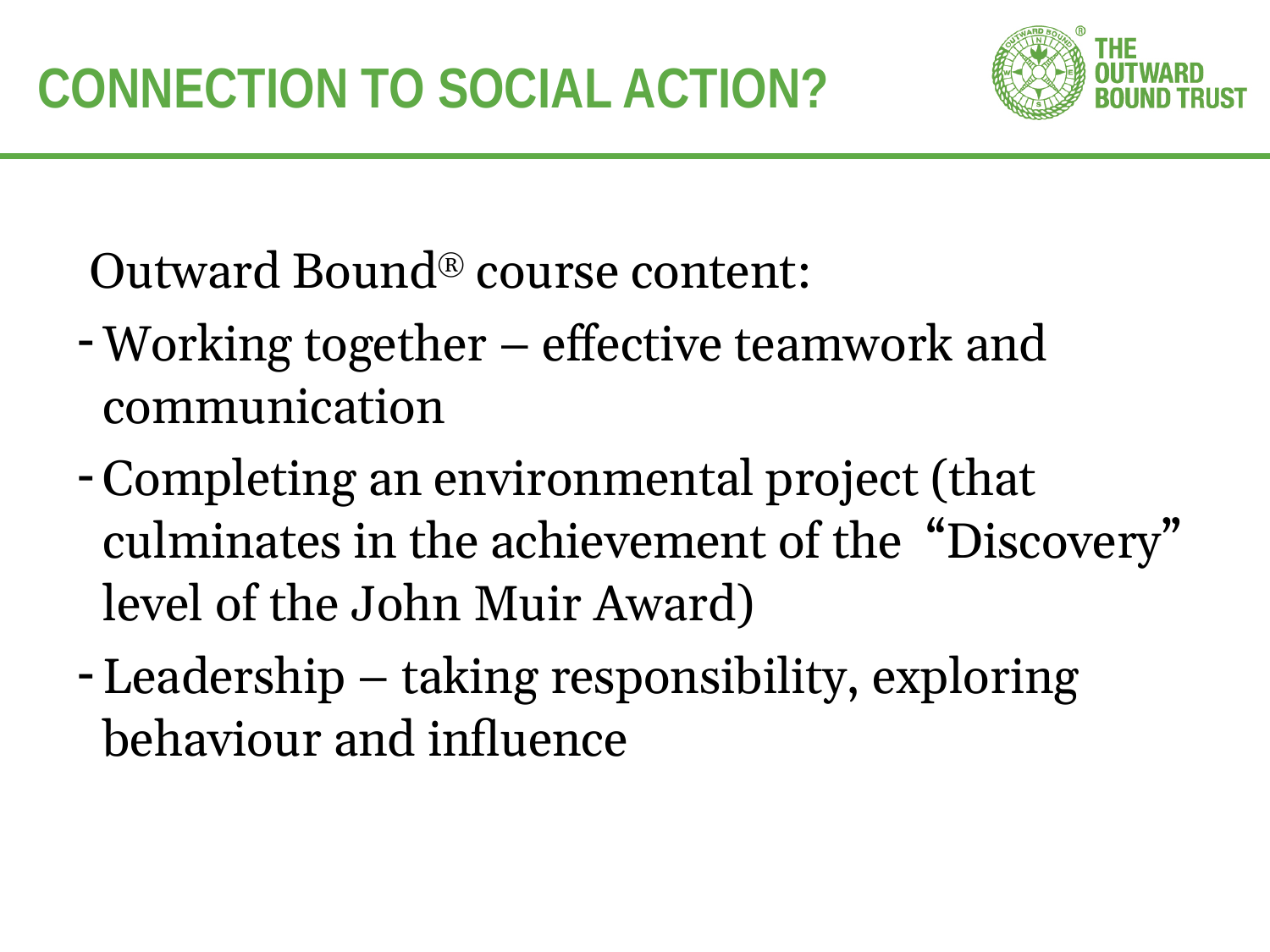

CONNECTION TO SOCIAL ACTION?
 Outward Bound® course content:
Working together – effective teamwork and communication
Completing an environmental project (that culminates in the achievement of the  “Discovery” level of the John Muir Award)
Leadership – taking responsibility, exploring behaviour and influence